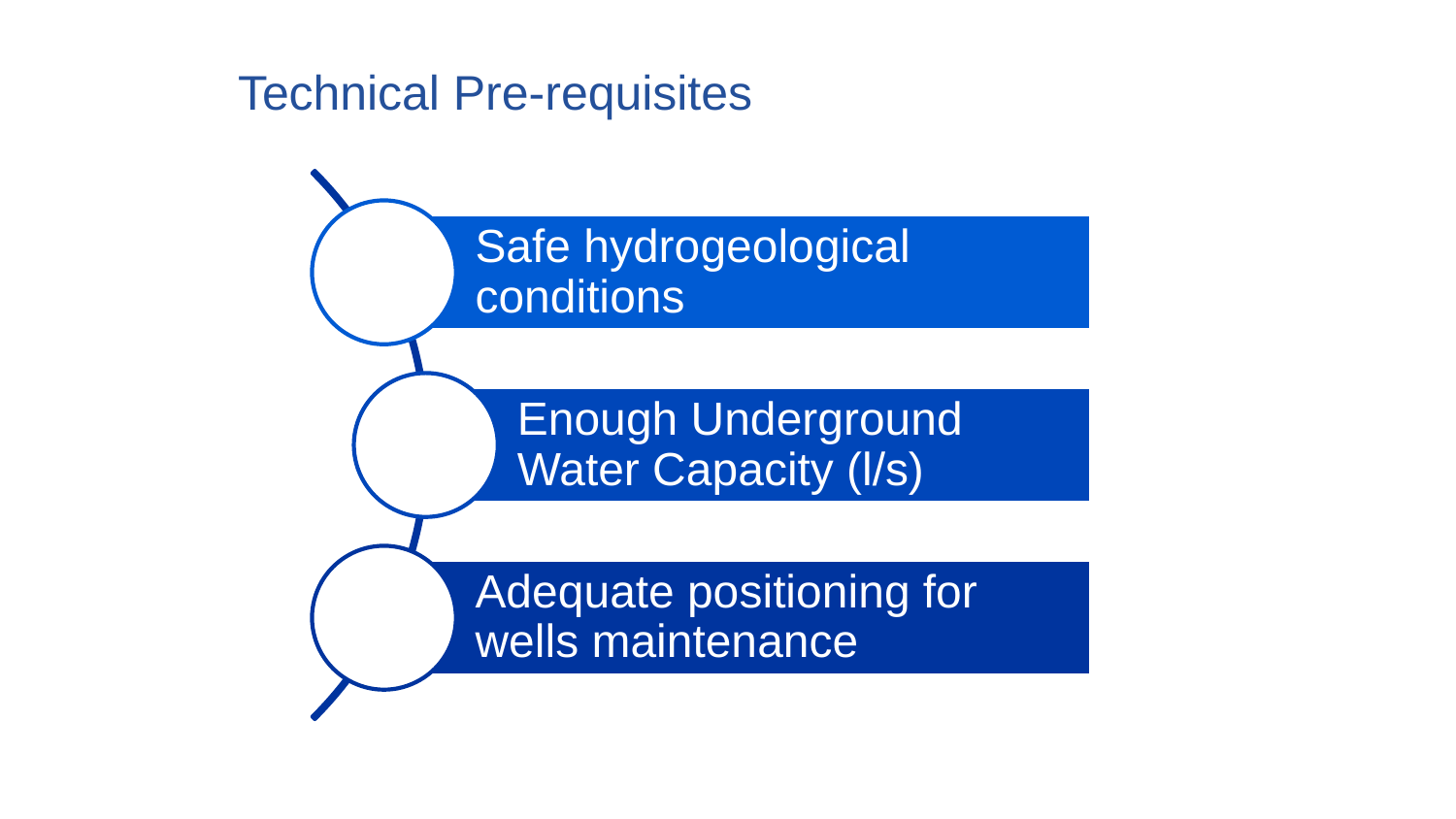

# Technical Pre-requisites
Safe hydrogeological conditions
Enough Underground Water Capacity (l/s)
Adequate positioning for wells maintenance